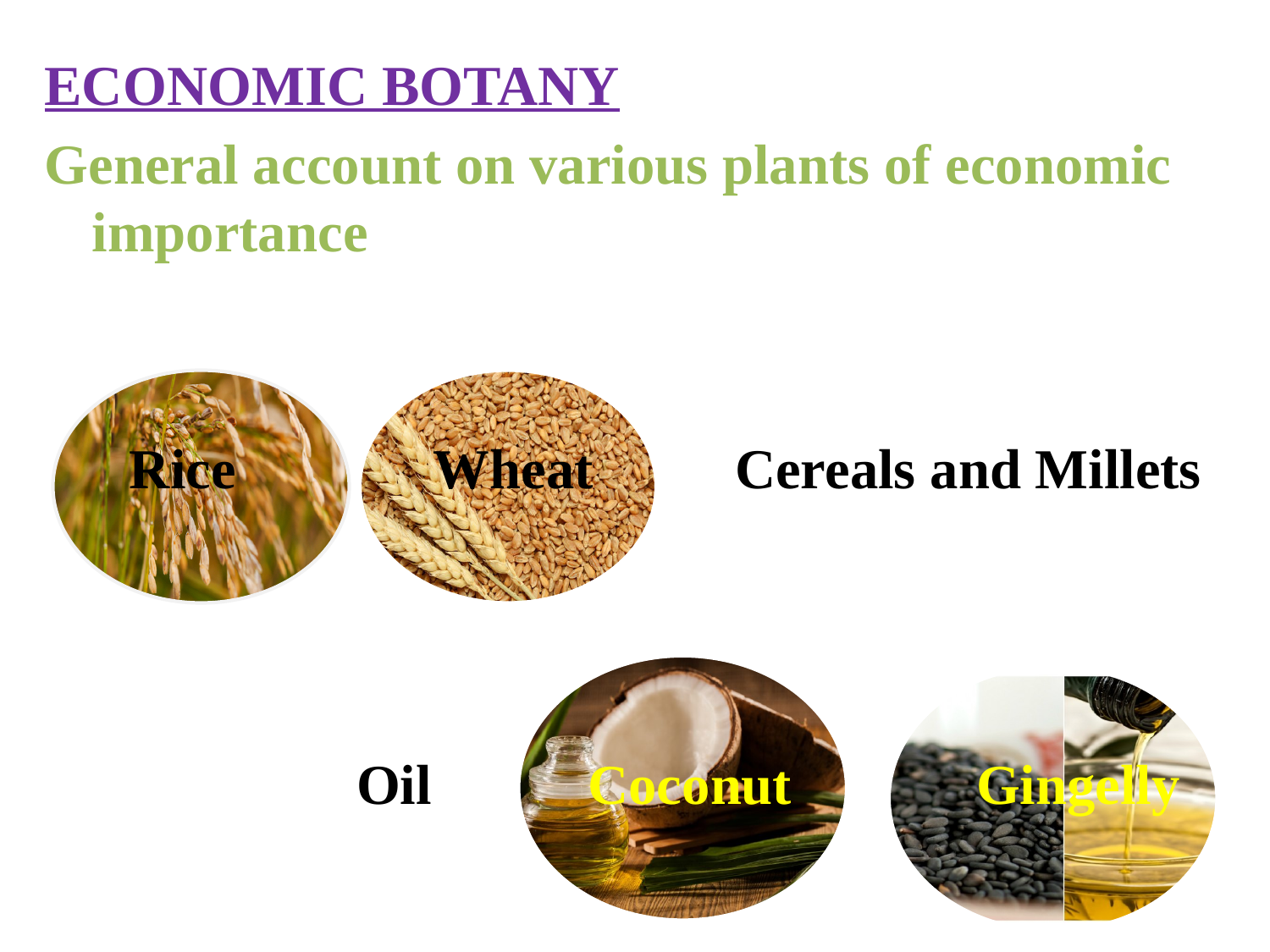

ECONOMIC BOTANY
General account on various plants of economic importance

      Rice              Wheat          Cereals and Millets

                      Oil           Coconut             Gingelly